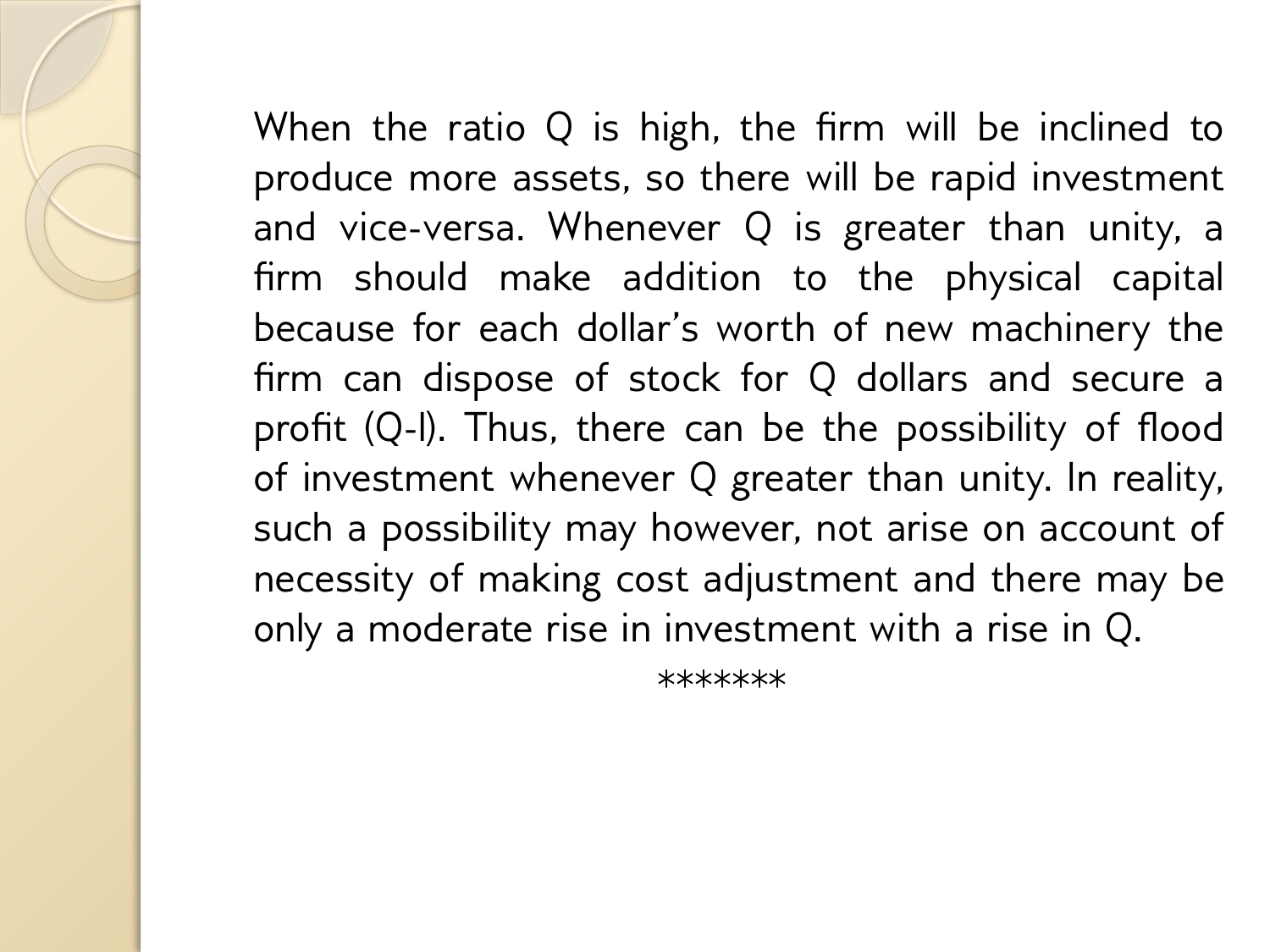

When the ratio Q is high, the firm will be inclined to produce more assets, so there will be rapid investment and vice-versa. Whenever Q is greater than unity, a firm should make addition to the physical capital because for each dollar’s worth of new machinery the firm can dispose of stock for Q dollars and secure a profit (Q-l). Thus, there can be the possibility of flood of investment whenever Q greater than unity. In reality, such a possibility may however, not arise on account of necessity of making cost adjustment and there may be only a moderate rise in investment with a rise in Q.
*******